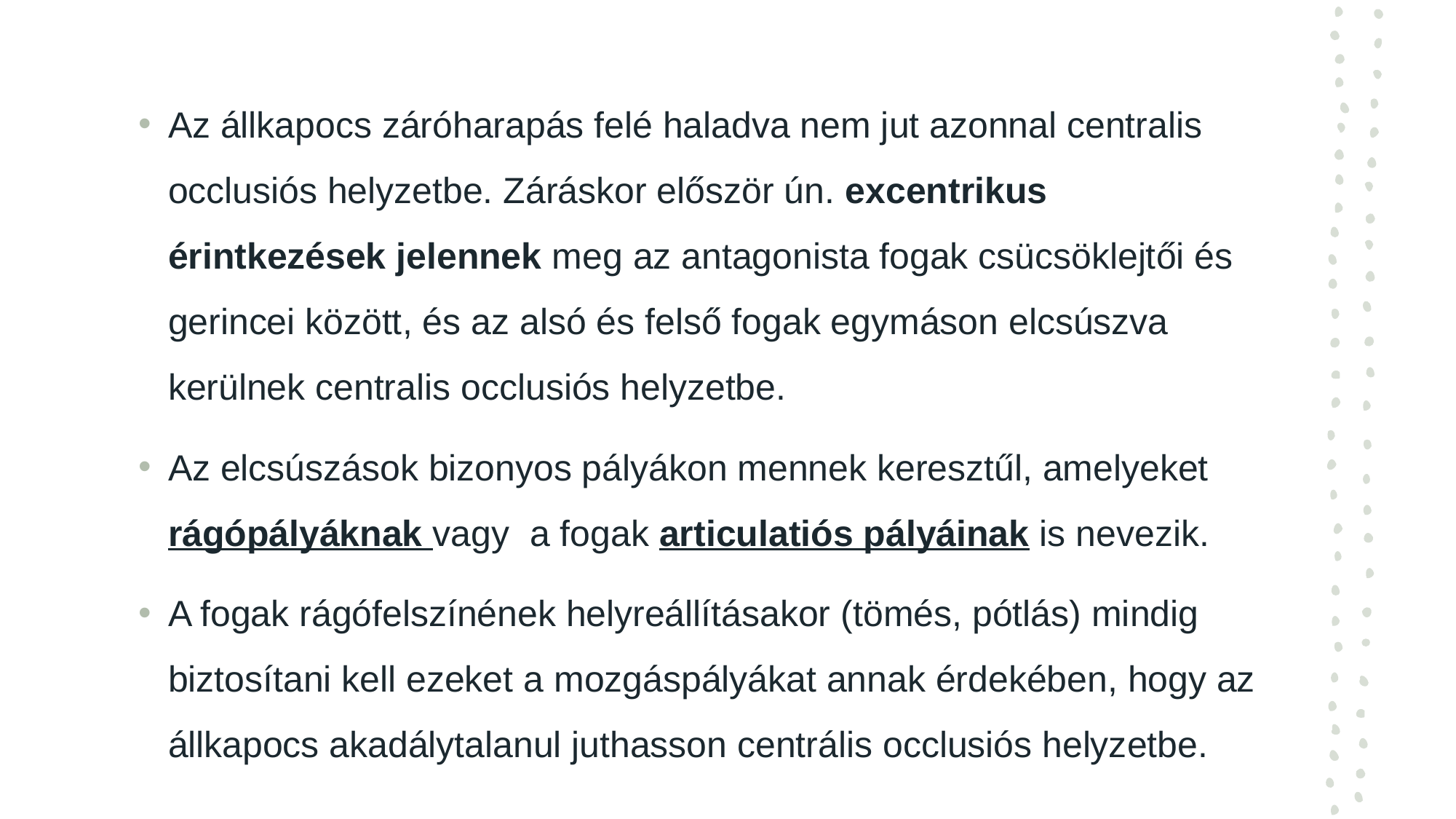

Az állkapocs záróharapás felé haladva nem jut azonnal centralis occlusiós helyzetbe. Záráskor először ún. excentrikus érintkezések jelennek meg az antagonista fogak csücsöklejtői és gerincei között, és az alsó és felső fogak egymáson elcsúszva kerülnek centralis occlusiós helyzetbe.
Az elcsúszások bizonyos pályákon mennek keresztűl, amelyeket rágópályáknak vagy  a fogak articulatiós pályáinak is nevezik.
A fogak rágófelszínének helyreállításakor (tömés, pótlás) mindig biztosítani kell ezeket a mozgáspályákat annak érdekében, hogy az állkapocs akadálytalanul juthasson centrális occlusiós helyzetbe.